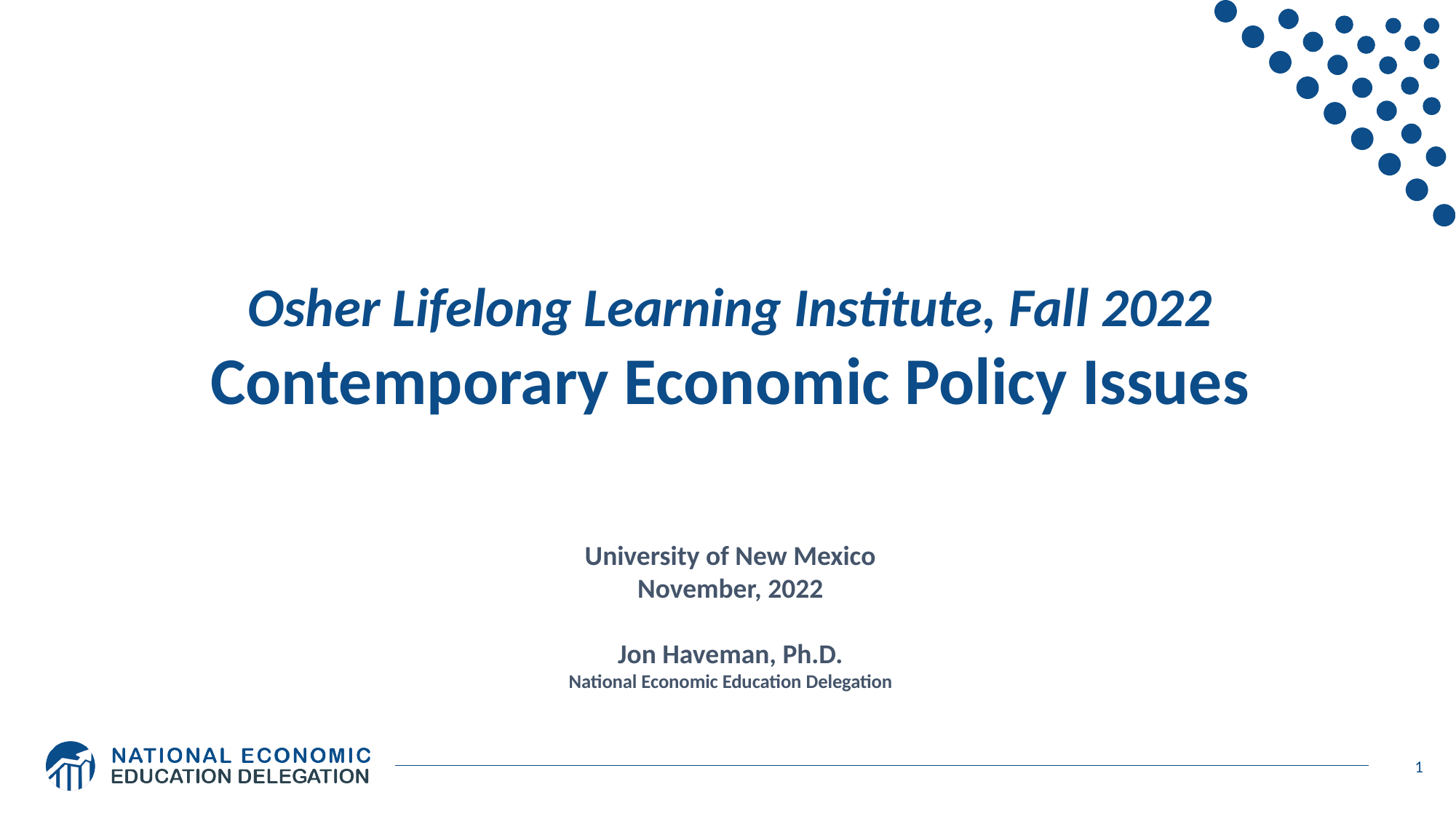

Osher Lifelong Learning Institute, Fall 2022
Contemporary Economic Policy Issues
University of New Mexico
November, 2022

Jon Haveman, Ph.D.
National Economic Education Delegation
1